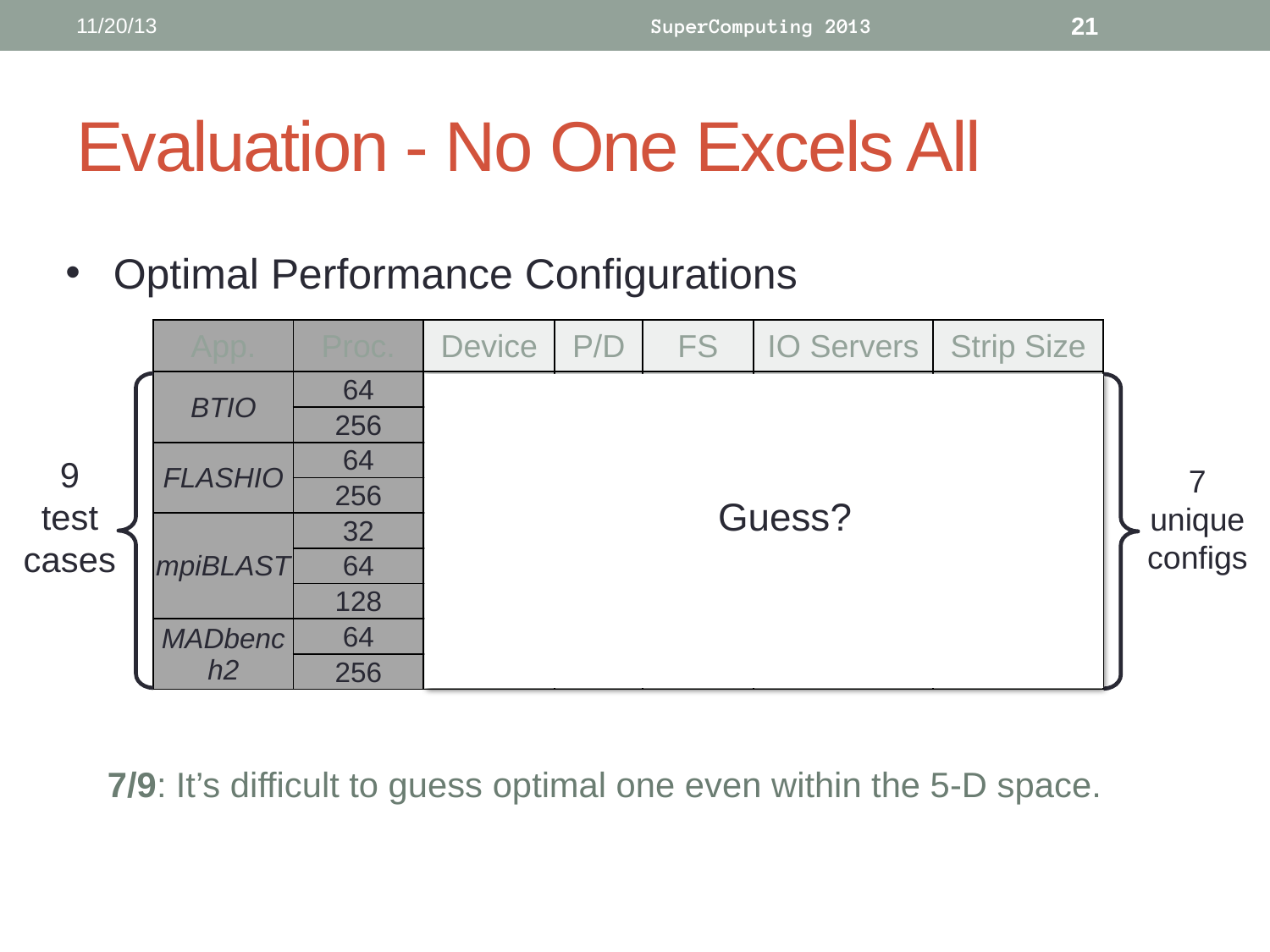

11/20/13
SuperComputing 2013
21
# Evaluation - No One Excels All
Optimal Performance Configurations
| App. | Proc. | Device | P/D | FS | IO Servers | Strip Size |
| --- | --- | --- | --- | --- | --- | --- |
| BTIO | 64 | EBS | P | NFS | 1 | N/A |
|  | 256 | eph. | P | PVFS2 | 4 | 4MB |
| FLASHIO | 64 | eph. | D | NFS | 1 | N/A |
|  | 256 | eph. | P | NFS | 1 | N/A |
| mpiBLAST | 32 | eph. | P | PVFS2 | 4 | 64KB |
|  | 64 | eph. | D | PVFS2 | 4 | 4MB |
|  | 128 | eph. | D | PVFS2 | 4 | 4MB |
| MADbench2 | 64 | eph. | D | PVFS2 | 4 | 4MB |
|  | 256 | EBS | D | PVFS2 | 4 | 4MB |

9
test
cases
7 unique
configs
Guess?
7/9: It’s difficult to guess optimal one even within the 5-D space.